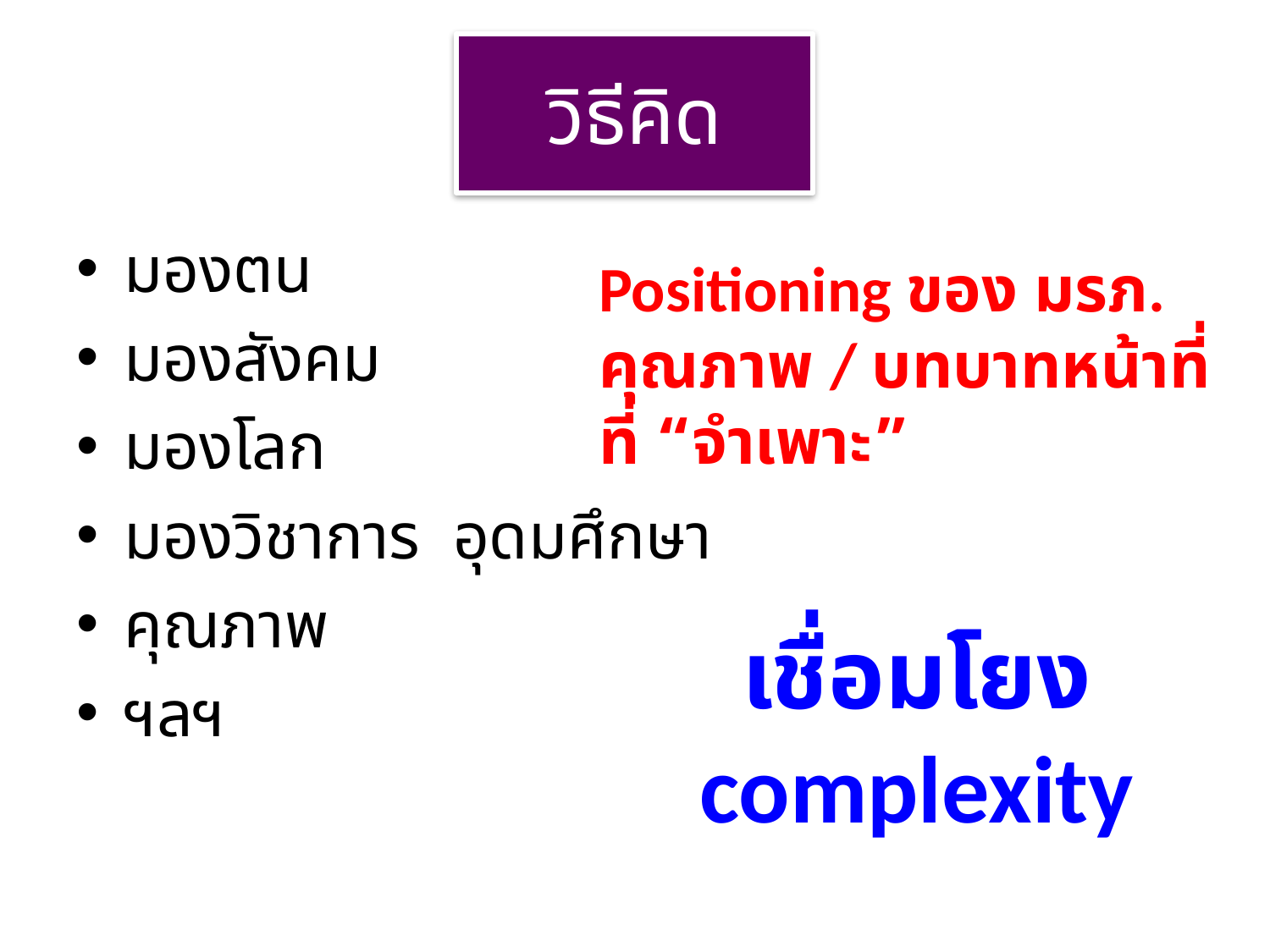

# วิธีคิด
มองตน
มองสังคม
มองโลก
มองวิชาการ  อุดมศึกษา
คุณภาพ
ฯลฯ
Positioning ของ มรภ.
คุณภาพ / บทบาทหน้าที่
ที่ “จำเพาะ”
เชื่อมโยง
complexity